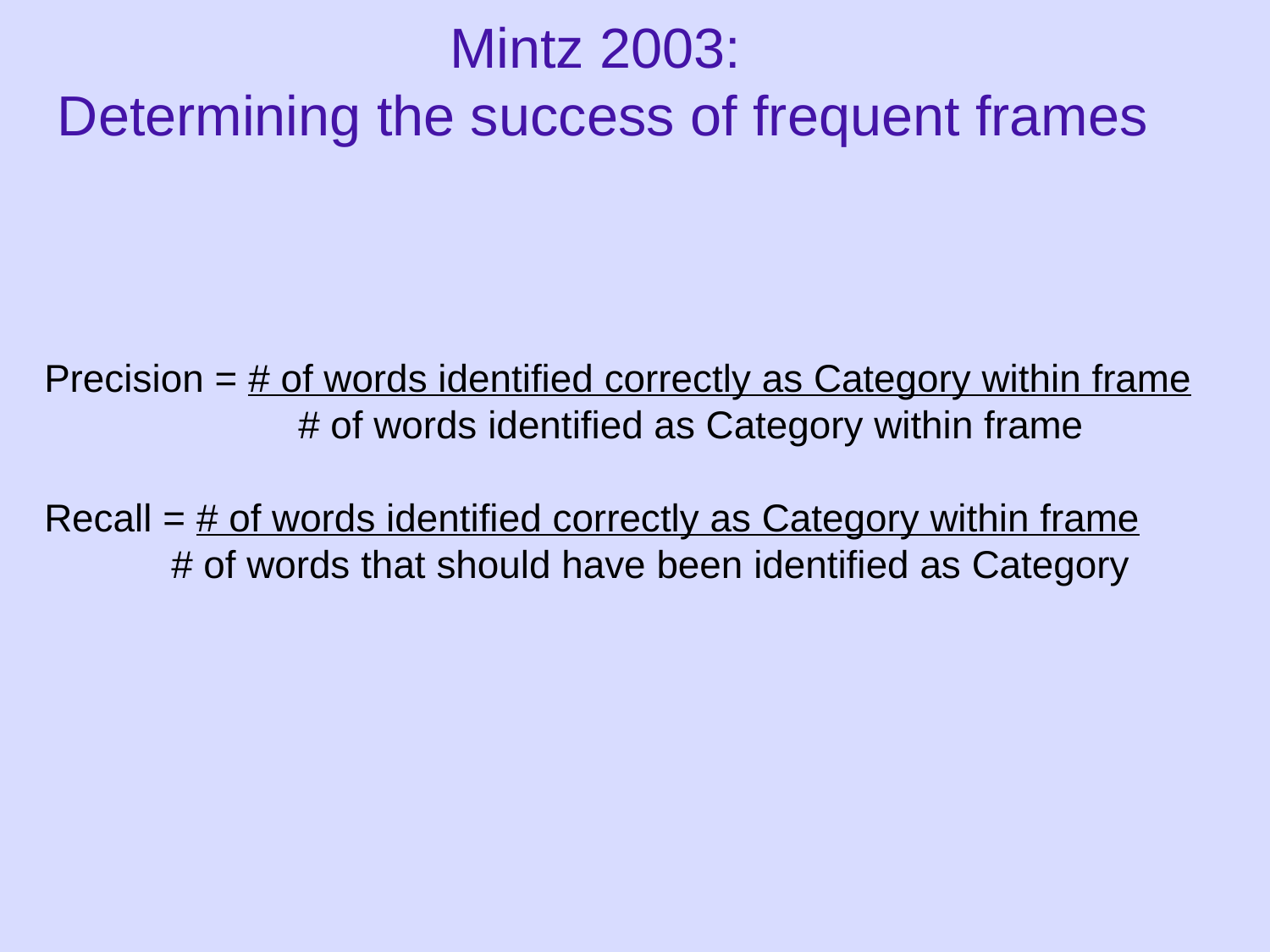

# Mintz 2003: Determining the success of frequent frames

Precision = # of words identified correctly as Category within frame
		# of words identified as Category within frame

Recall = # of words identified correctly as Category within frame
	# of words that should have been identified as Category